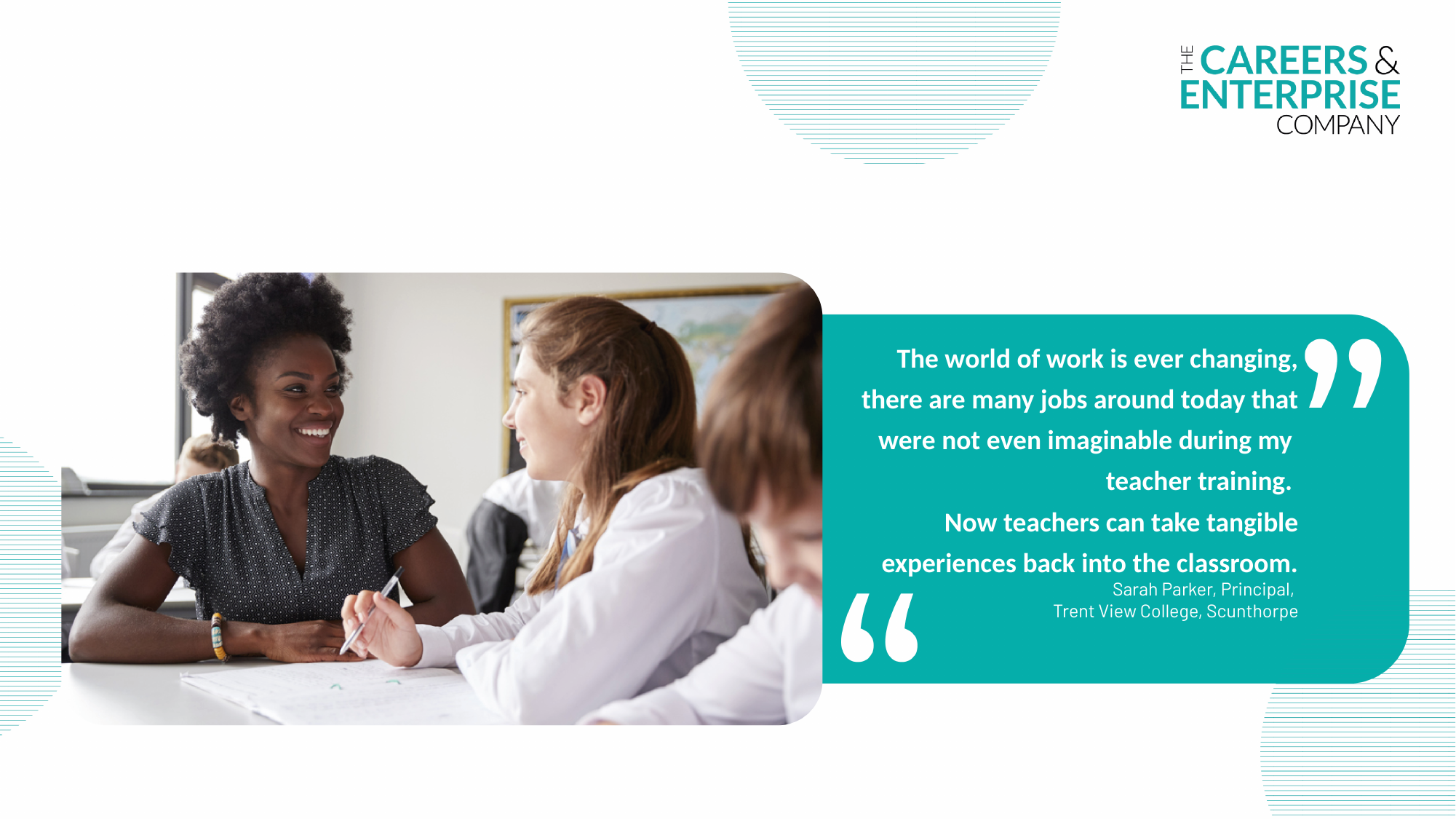

The world of work is ever changing, there are many jobs around today that were not even imaginable during my
teacher training.
Now teachers can take tangible experiences back into the classroom.
Sarah Parker, Principal,
Trent View College, Scunthorpe